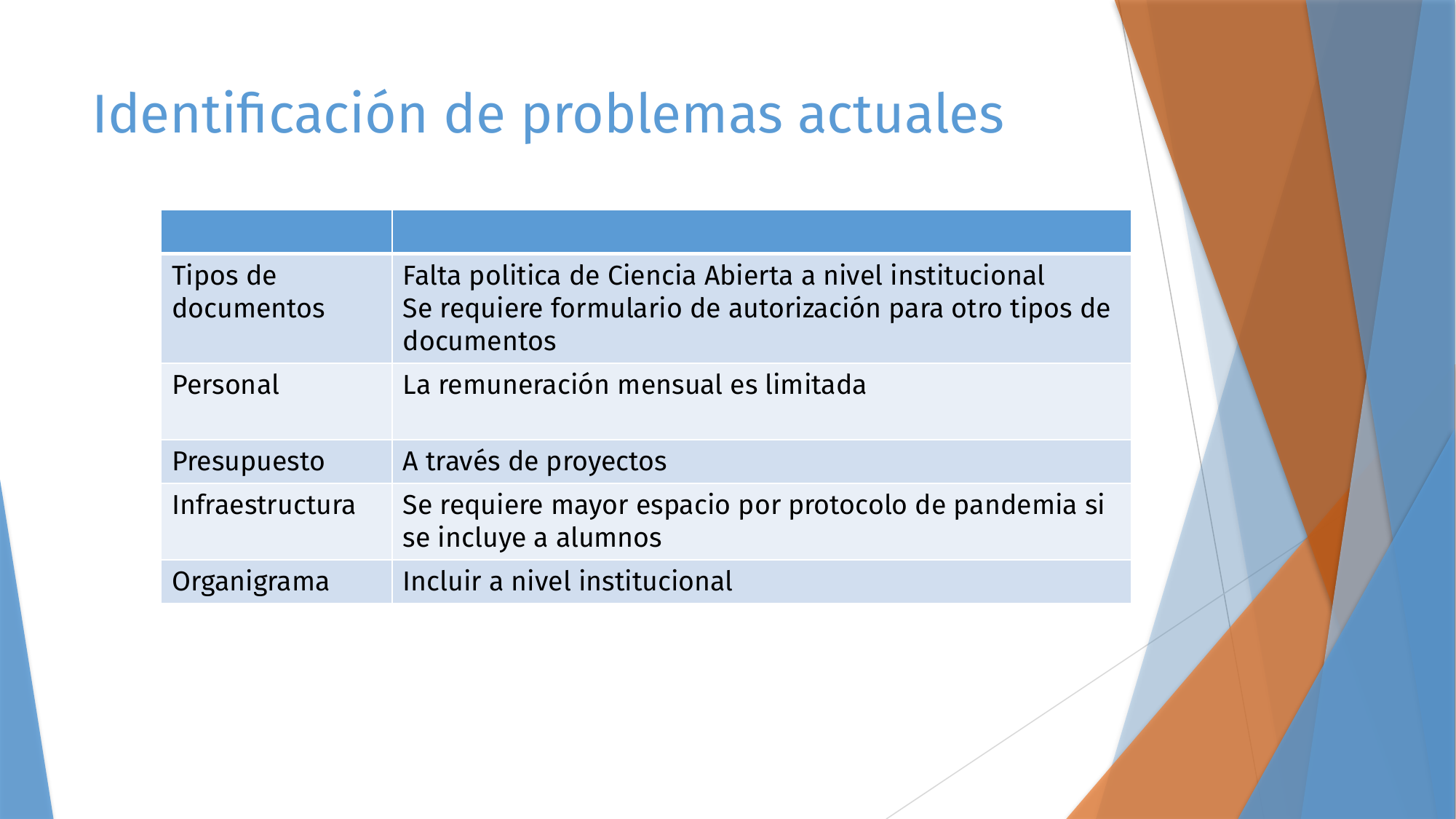

# Identificación de problemas actuales
|  |  |
| --- | --- |
| Tipos de documentos | Falta politica de Ciencia Abierta a nivel institucional Se requiere formulario de autorización para otro tipos de documentos |
| Personal | La remuneración mensual es limitada |
| Presupuesto | A través de proyectos |
| Infraestructura | Se requiere mayor espacio por protocolo de pandemia si se incluye a alumnos |
| Organigrama | Incluir a nivel institucional |